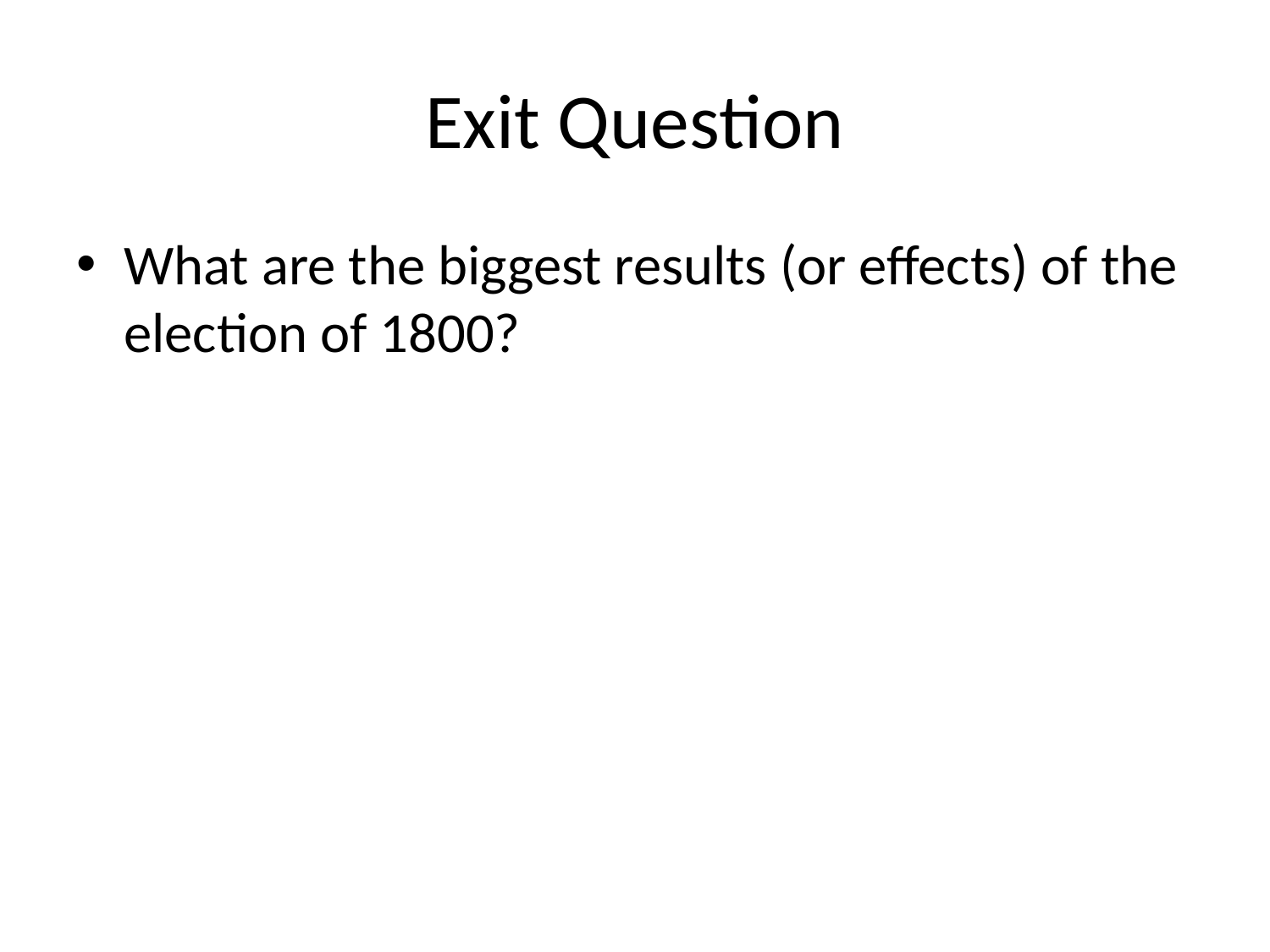

# Exit Question
What are the biggest results (or effects) of the election of 1800?